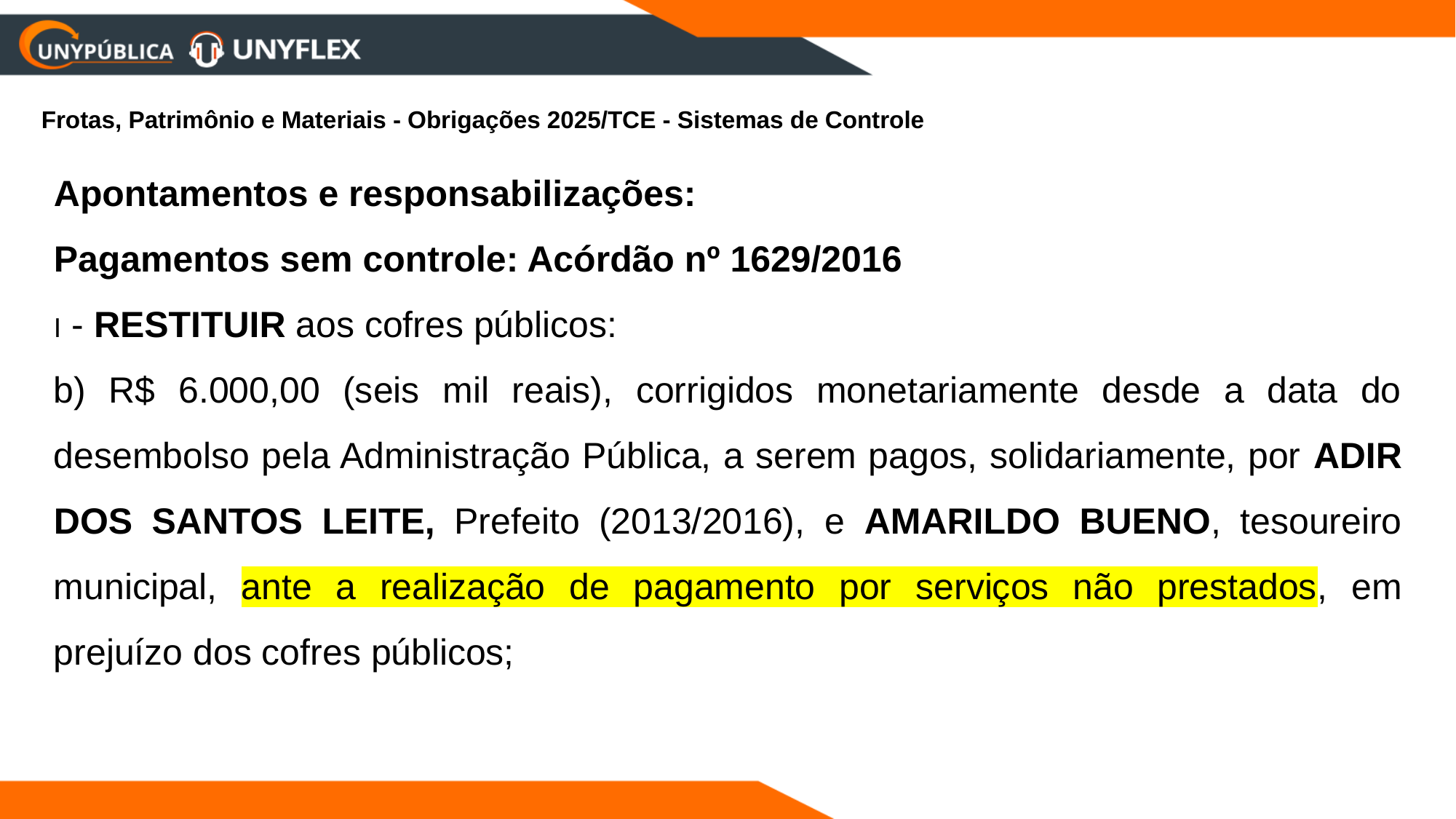

Frotas, Patrimônio e Materiais - Obrigações 2025/TCE - Sistemas de Controle
Apontamentos e responsabilizações:
Pagamentos sem controle: Acórdão nº 1629/2016
I - RESTITUIR aos cofres públicos:
b) R$ 6.000,00 (seis mil reais), corrigidos monetariamente desde a data do desembolso pela Administração Pública, a serem pagos, solidariamente, por ADIR DOS SANTOS LEITE, Prefeito (2013/2016), e AMARILDO BUENO, tesoureiro municipal, ante a realização de pagamento por serviços não prestados, em prejuízo dos cofres públicos;